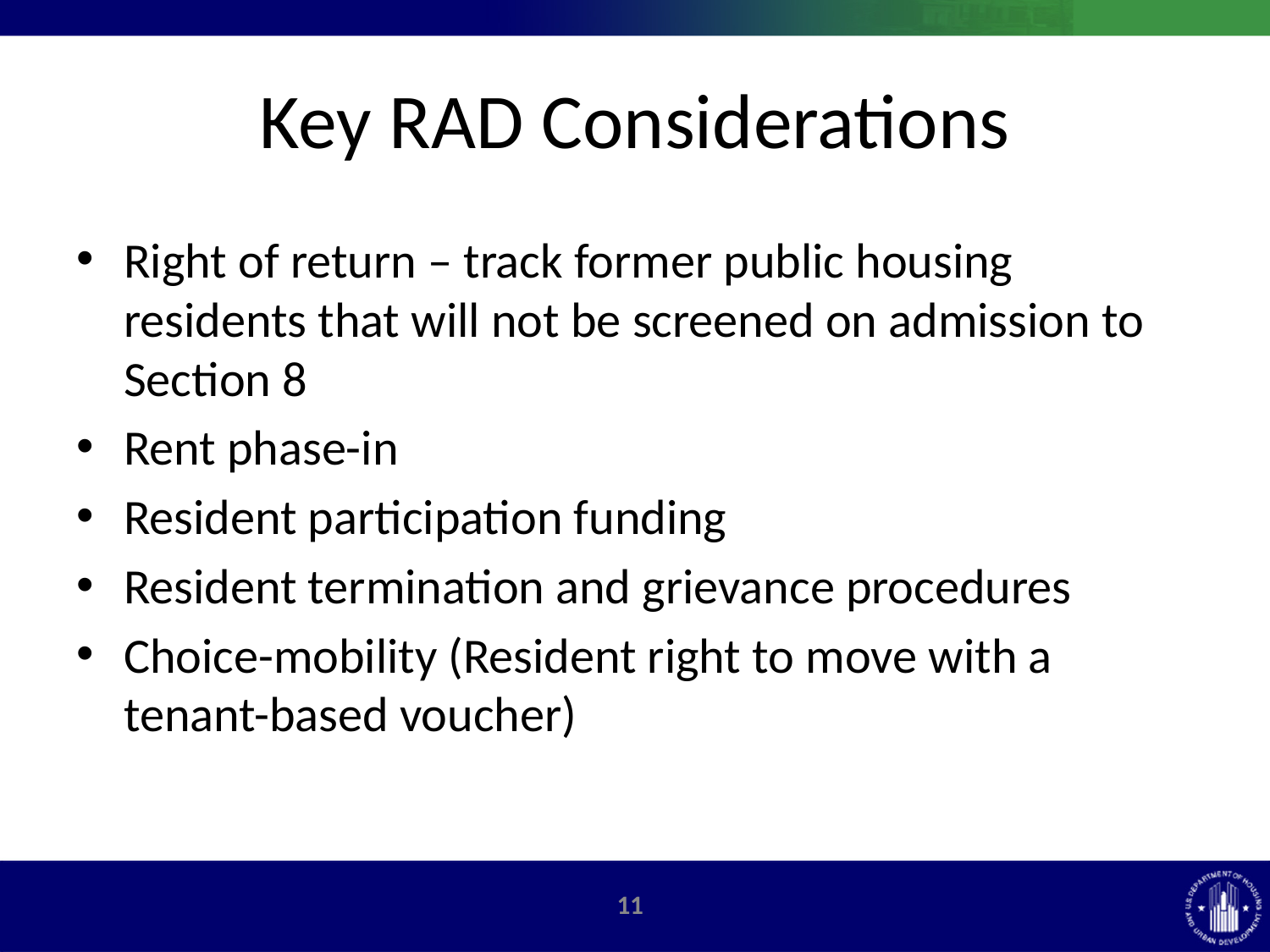

# Key RAD Considerations
Right of return – track former public housing residents that will not be screened on admission to Section 8
Rent phase-in
Resident participation funding
Resident termination and grievance procedures
Choice-mobility (Resident right to move with a tenant-based voucher)
11